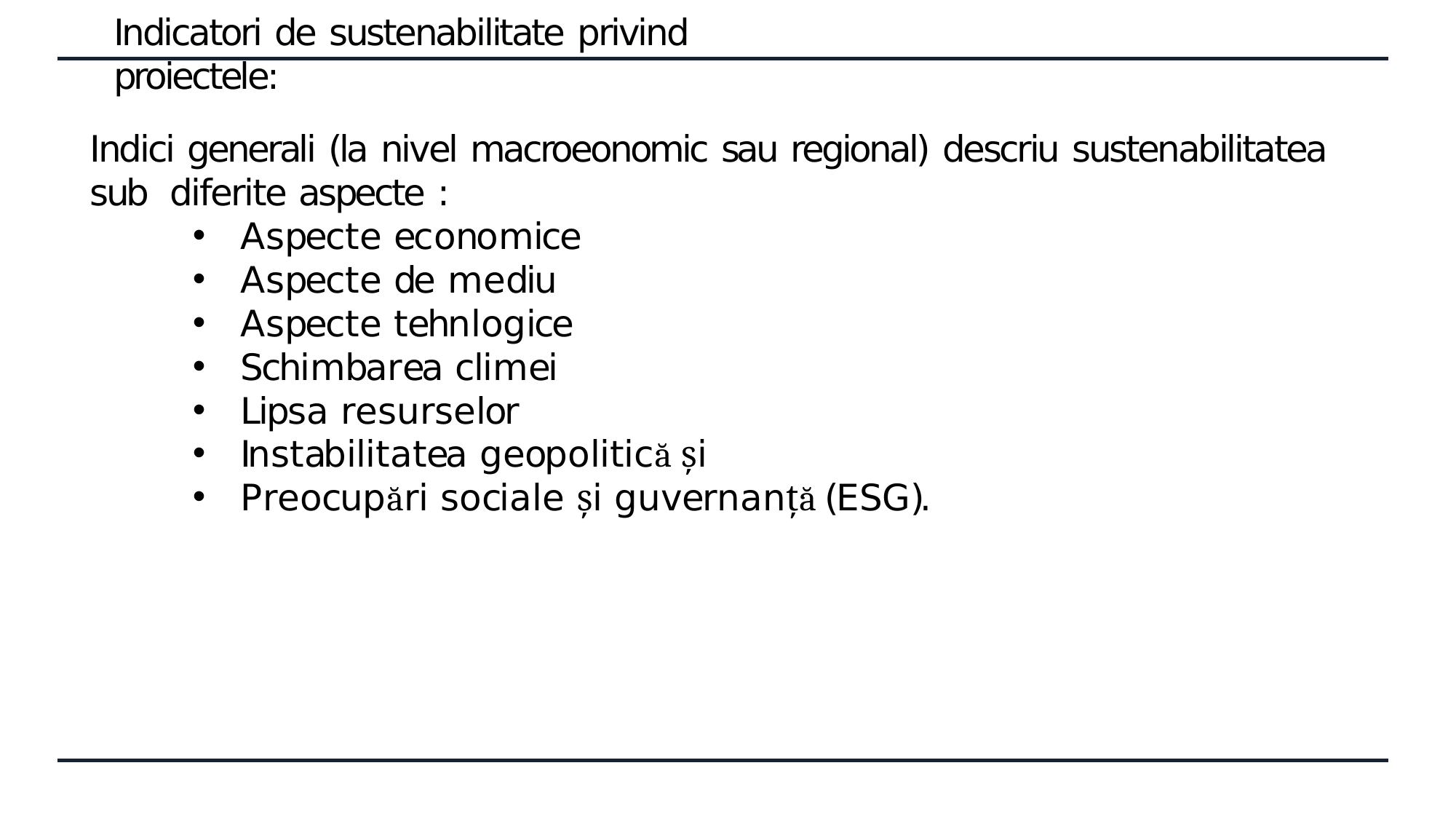

# Indicatori de sustenabilitate privind proiectele:
Indici generali (la nivel macroeonomic sau regional) descriu sustenabilitatea sub  diferite aspecte :
Aspecte economice
Aspecte de mediu
Aspecte tehnlogice
Schimbarea climei
Lipsa resurselor
Instabilitatea geopolitică și
Preocupări sociale și guvernanță (ESG).